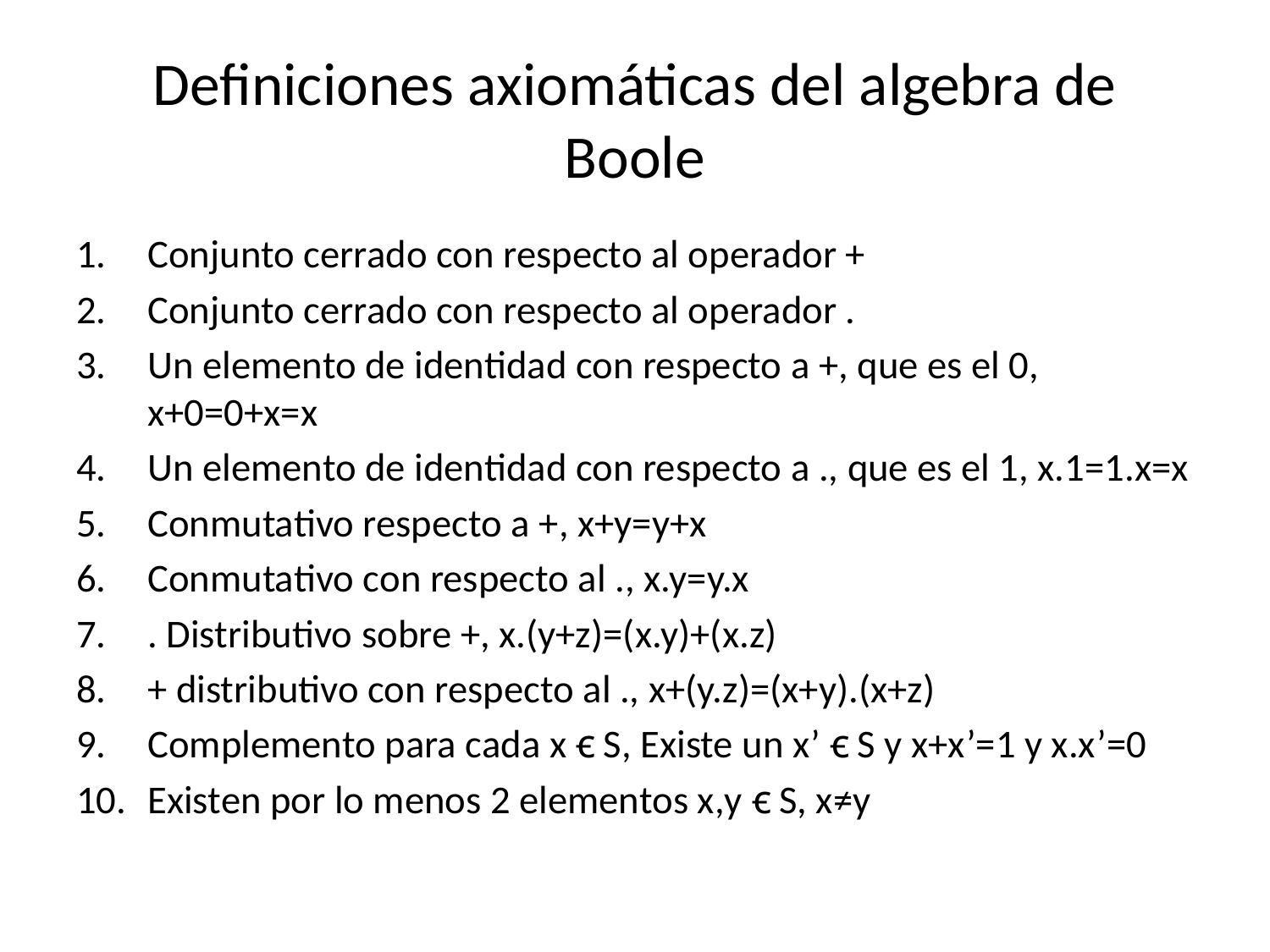

# Definiciones axiomáticas del algebra de Boole
Conjunto cerrado con respecto al operador +
Conjunto cerrado con respecto al operador .
Un elemento de identidad con respecto a +, que es el 0, x+0=0+x=x
Un elemento de identidad con respecto a ., que es el 1, x.1=1.x=x
Conmutativo respecto a +, x+y=y+x
Conmutativo con respecto al ., x.y=y.x
. Distributivo sobre +, x.(y+z)=(x.y)+(x.z)
+ distributivo con respecto al ., x+(y.z)=(x+y).(x+z)
Complemento para cada x ꞓ S, Existe un x’ ꞓ S y x+x’=1 y x.x’=0
Existen por lo menos 2 elementos x,y ꞓ S, x≠y